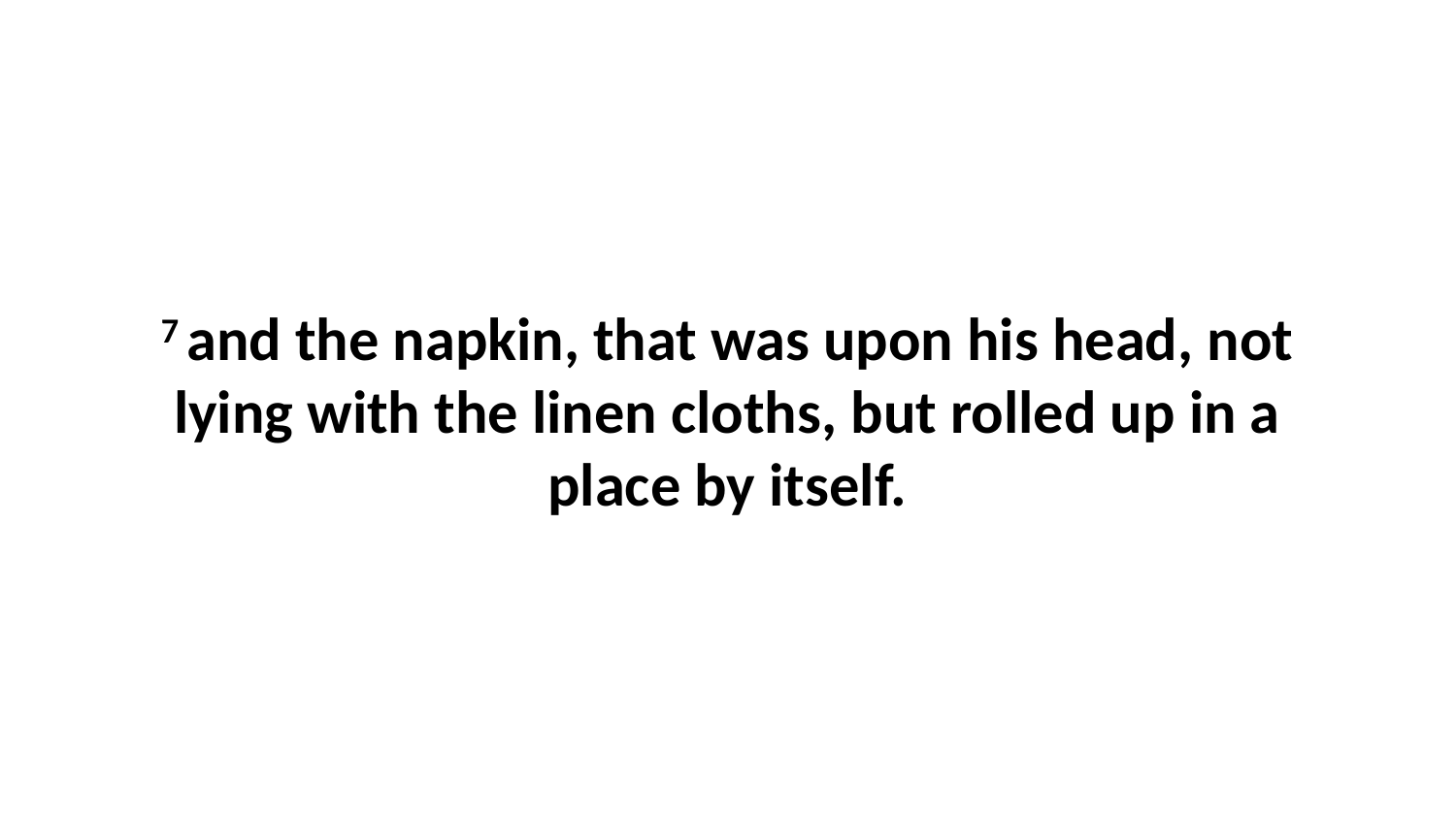

7 and the napkin, that was upon his head, not lying with the linen cloths, but rolled up in a place by itself.